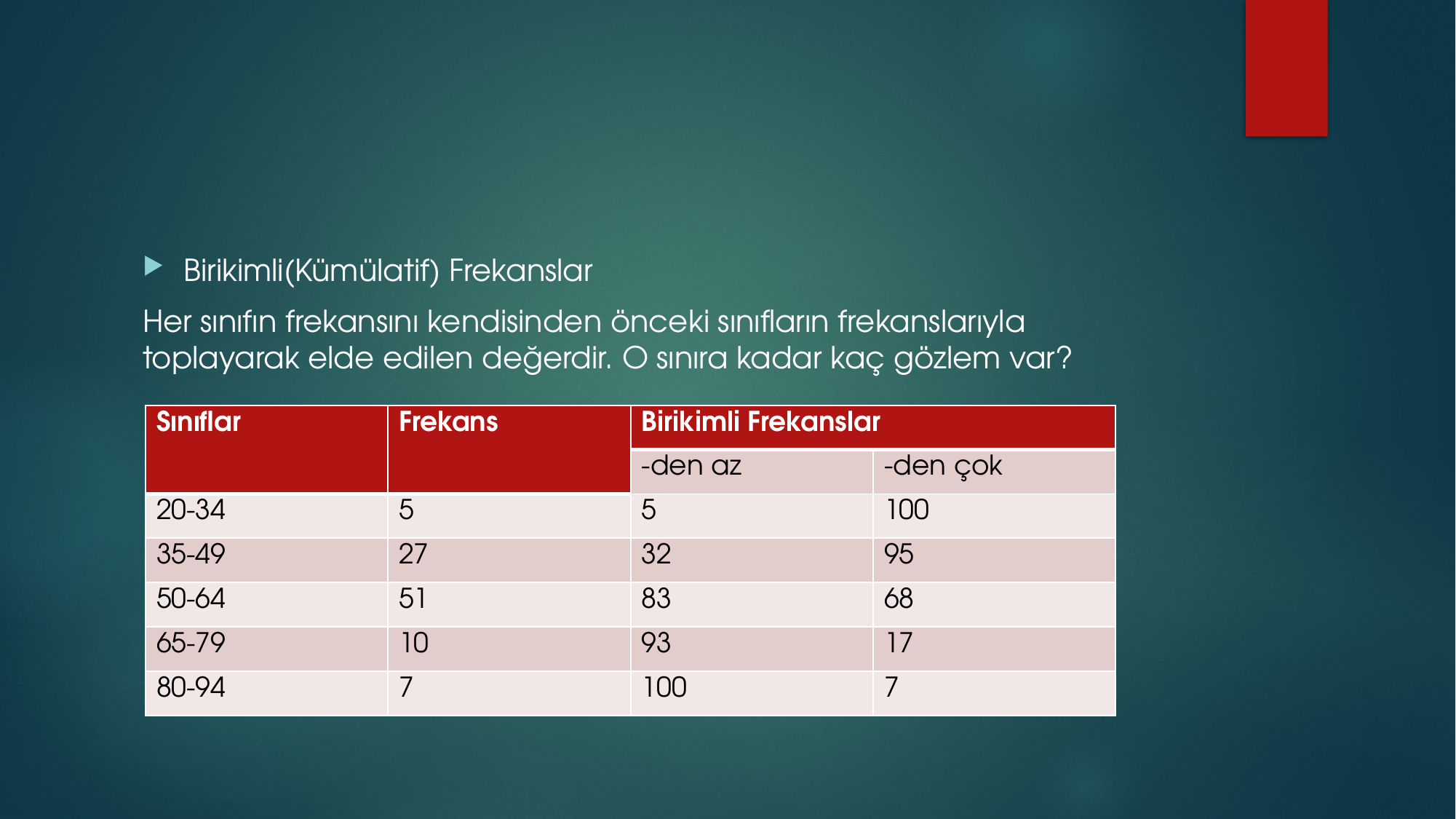

Birikimli(Kümülatif) Frekanslar
Her sınıfın frekansını kendisinden önceki sınıfların frekanslarıyla toplayarak elde edilen değerdir. O sınıra kadar kaç gözlem var?

| Sınıflar | Frekans | Birikimli Frekanslar |  |
| --- | --- | --- | --- |
|  |  | -den az | -den çok |
| 20-34 | 5 | 5 | 100 |
| 35-49 | 27 | 32 | 95 |
| 50-64 | 51 | 83 | 68 |
| 65-79 | 10 | 93 | 17 |
| 80-94 | 7 | 100 | 7 |